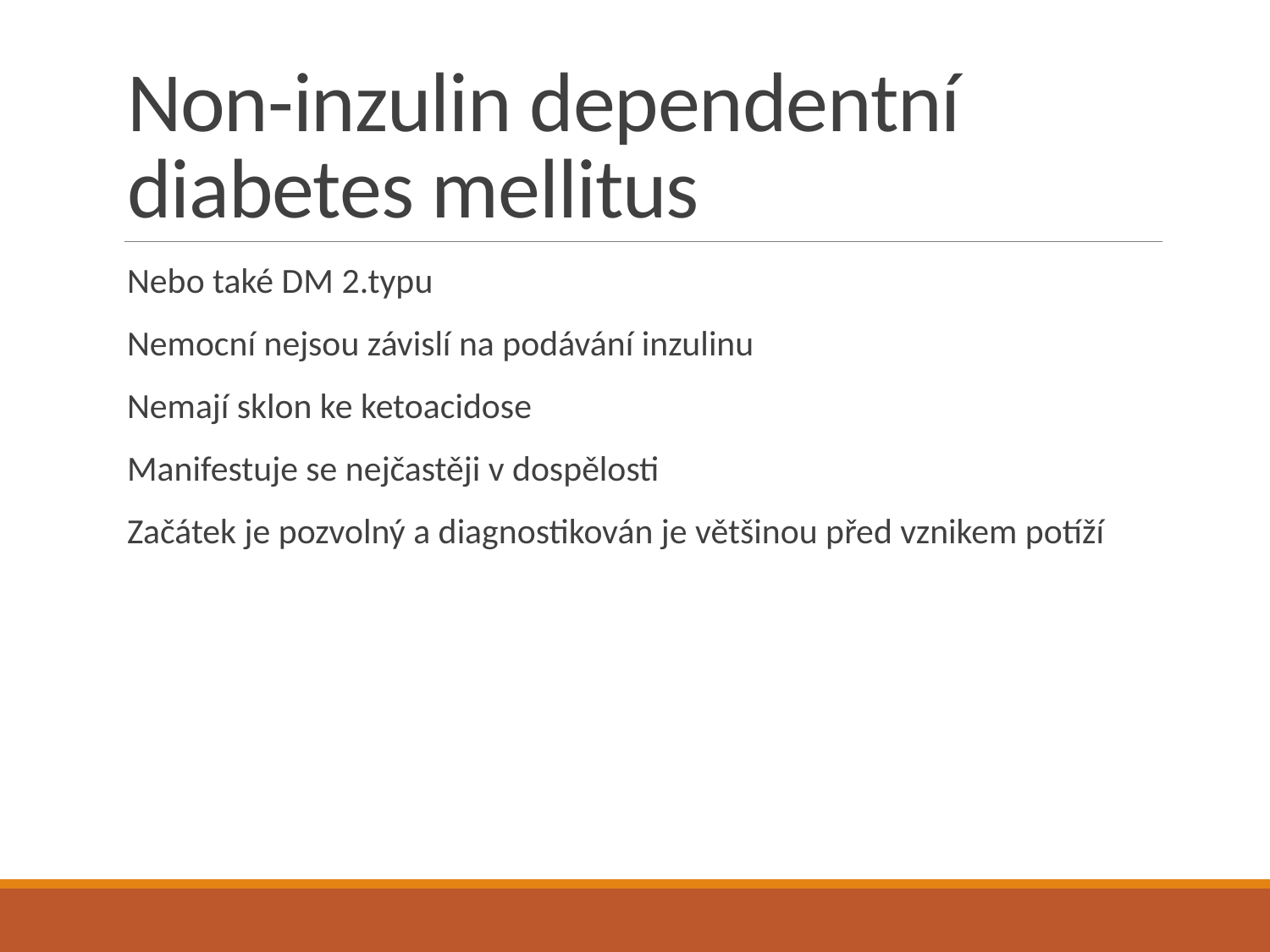

# Non-inzulin dependentní diabetes mellitus
Nebo také DM 2.typu
Nemocní nejsou závislí na podávání inzulinu
Nemají sklon ke ketoacidose
Manifestuje se nejčastěji v dospělosti
Začátek je pozvolný a diagnostikován je většinou před vznikem potíží